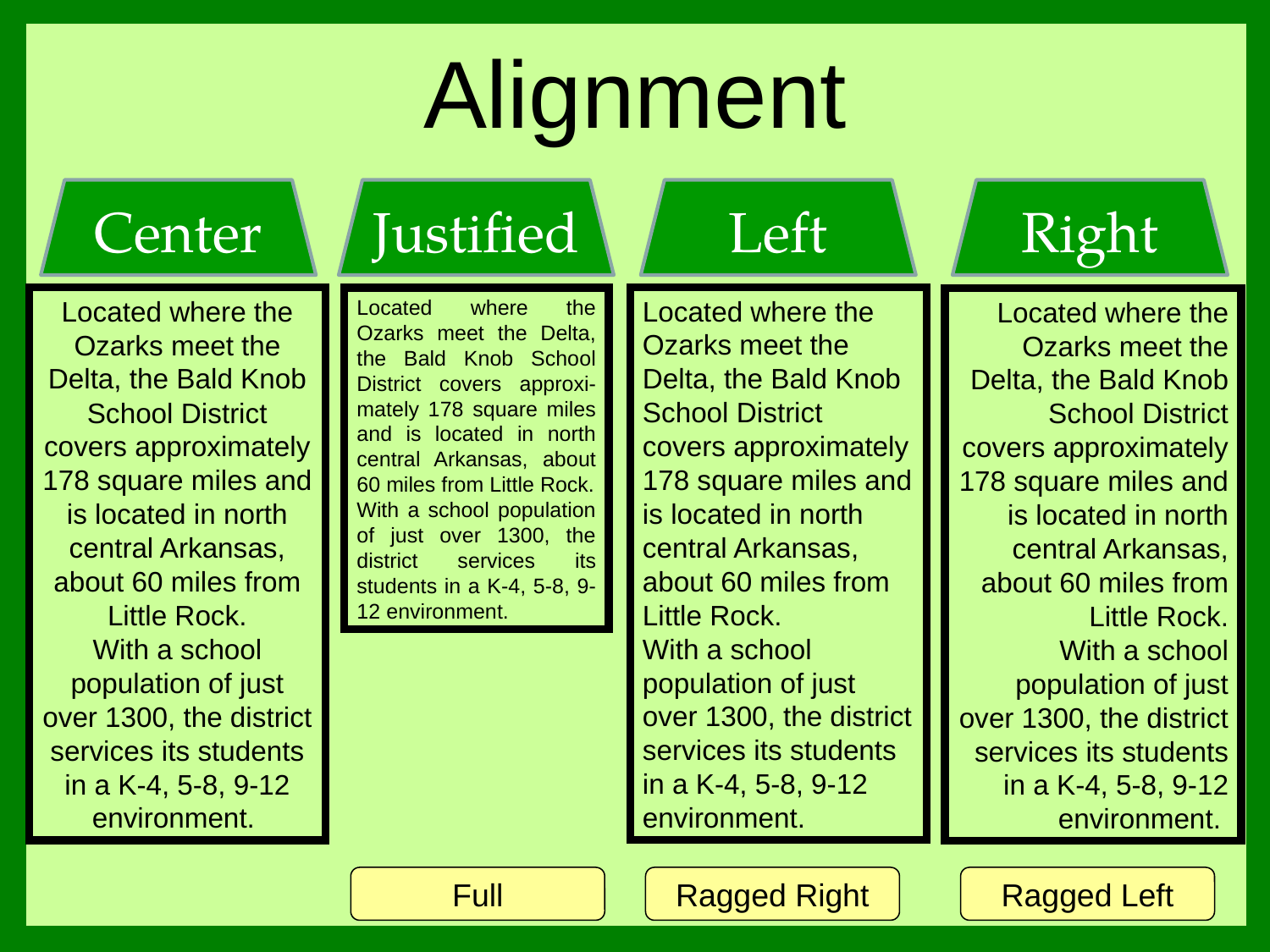

# Alignment
Center
Justified
Left
Right
Located where the Ozarks meet the Delta, the Bald Knob School District covers approximately 178 square miles and is located in north central Arkansas, about 60 miles from Little Rock.
With a school population of just over 1300, the district services its students in a K-4, 5-8, 9-12 environment.
Located where the Ozarks meet the Delta, the Bald Knob School District covers approximately 178 square miles and is located in north central Arkansas, about 60 miles from Little Rock.
With a school population of just over 1300, the district services its students in a K-4, 5-8, 9-12 environment.
Located where the Ozarks meet the Delta, the Bald Knob School District covers approxi-mately 178 square miles and is located in north central Arkansas, about 60 miles from Little Rock.
With a school population of just over 1300, the district services its students in a K-4, 5-8, 9-12 environment.
Located where the Ozarks meet the Delta, the Bald Knob School District covers approximately 178 square miles and is located in north central Arkansas, about 60 miles from Little Rock.
With a school population of just over 1300, the district services its students in a K-4, 5-8, 9-12 environment.
Full
Ragged Right
Ragged Left